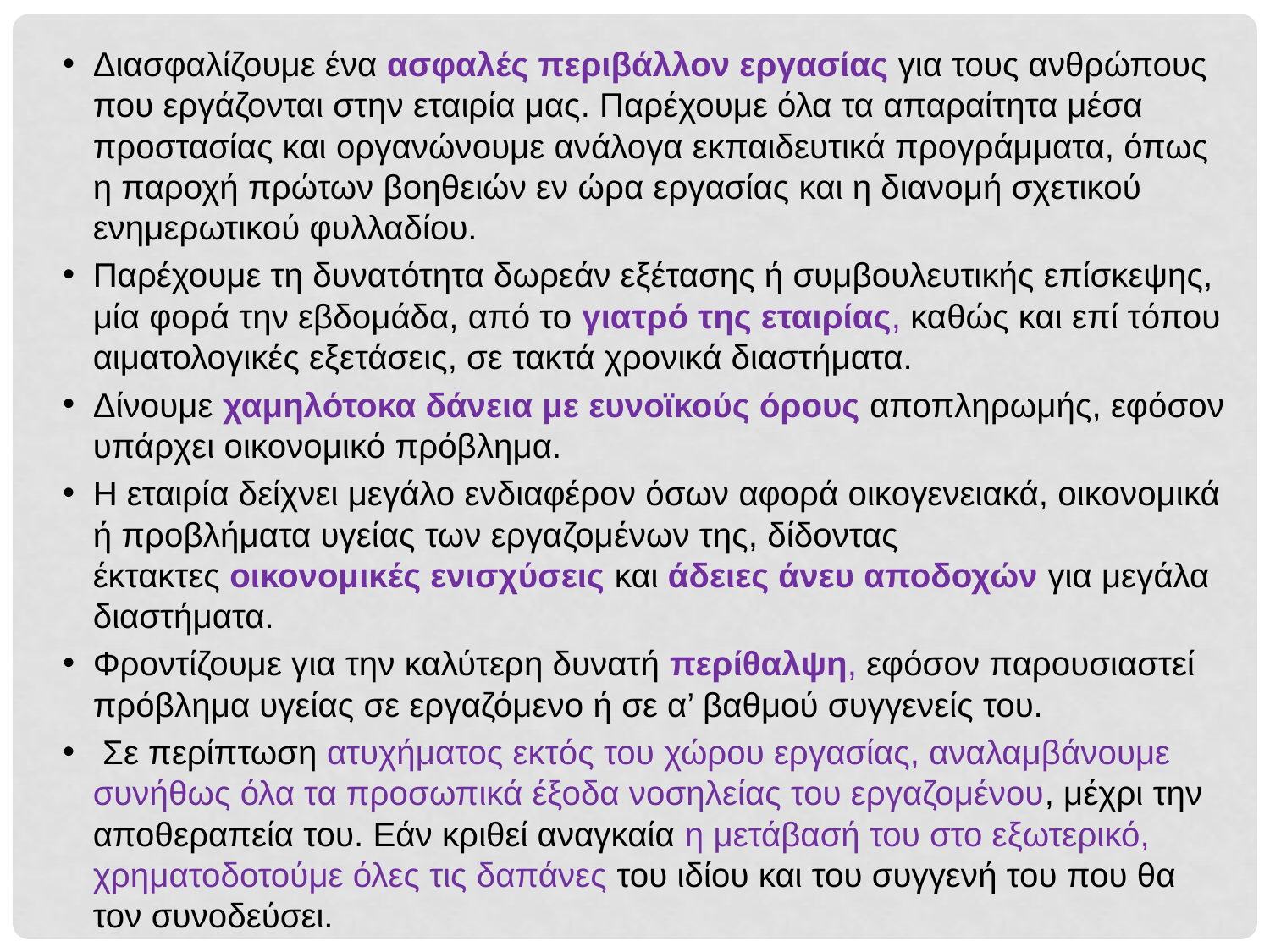

Διασφαλίζουμε ένα ασφαλές περιβάλλον εργασίας για τους ανθρώπους που εργάζονται στην εταιρία μας. Παρέχουμε όλα τα απαραίτητα μέσα προστασίας και οργανώνουμε ανάλογα εκπαιδευτικά προγράμματα, όπως η παροχή πρώτων βοηθειών εν ώρα εργασίας και η διανομή σχετικού ενημερωτικού φυλλαδίου.
Παρέχουμε τη δυνατότητα δωρεάν εξέτασης ή συμβουλευτικής επίσκεψης, μία φορά την εβδομάδα, από το γιατρό της εταιρίας, καθώς και επί τόπου αιματολογικές εξετάσεις, σε τακτά χρονικά διαστήματα.
Δίνουμε χαμηλότοκα δάνεια με ευνοϊκούς όρους αποπληρωμής, εφόσον υπάρχει οικονομικό πρόβλημα.
Η εταιρία δείχνει μεγάλο ενδιαφέρον όσων αφορά οικογενειακά, οικονομικά ή προβλήματα υγείας των εργαζομένων της, δίδοντας έκτακτες οικονομικές ενισχύσεις και άδειες άνευ αποδοχών για μεγάλα διαστήματα.
Φροντίζουμε για την καλύτερη δυνατή περίθαλψη, εφόσον παρουσιαστεί πρόβλημα υγείας σε εργαζόμενο ή σε α’ βαθμού συγγενείς του.
 Σε περίπτωση ατυχήματος εκτός του χώρου εργασίας, αναλαμβάνουμε συνήθως όλα τα προσωπικά έξοδα νοσηλείας του εργαζομένου, μέχρι την αποθεραπεία του. Εάν κριθεί αναγκαία η μετάβασή του στο εξωτερικό, χρηματοδοτούμε όλες τις δαπάνες του ιδίου και του συγγενή του που θα τον συνοδεύσει.